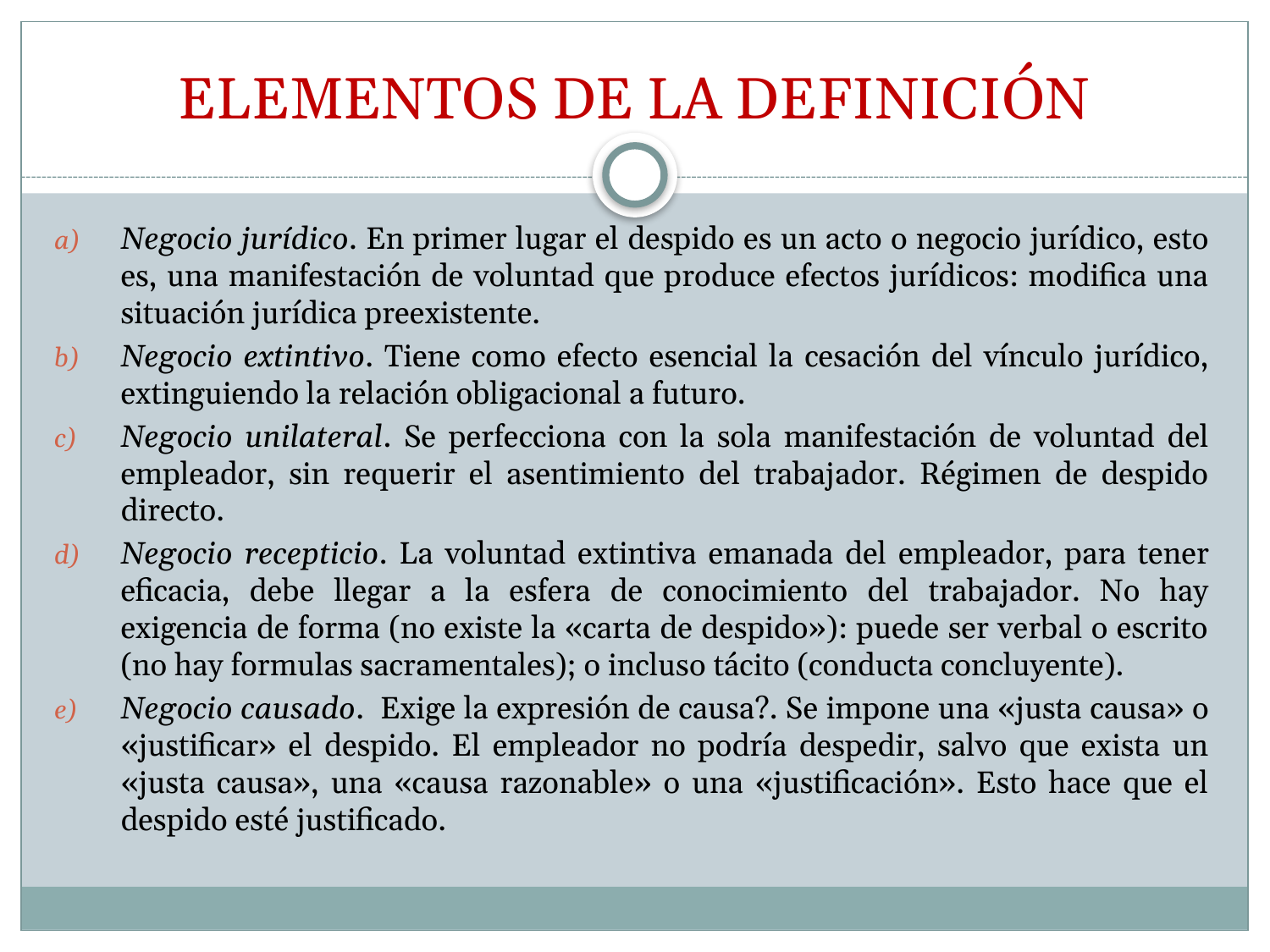

# ELEMENTOS DE LA DEFINICIÓN
Negocio jurídico. En primer lugar el despido es un acto o negocio jurídico, esto es, una manifestación de voluntad que produce efectos jurídicos: modifica una situación jurídica preexistente.
Negocio extintivo. Tiene como efecto esencial la cesación del vínculo jurídico, extinguiendo la relación obligacional a futuro.
Negocio unilateral. Se perfecciona con la sola manifestación de voluntad del empleador, sin requerir el asentimiento del trabajador. Régimen de despido directo.
Negocio recepticio. La voluntad extintiva emanada del empleador, para tener eficacia, debe llegar a la esfera de conocimiento del trabajador. No hay exigencia de forma (no existe la «carta de despido»): puede ser verbal o escrito (no hay formulas sacramentales); o incluso tácito (conducta concluyente).
Negocio causado.  Exige la expresión de causa?. Se impone una «justa causa» o «justificar» el despido. El empleador no podría despedir, salvo que exista un «justa causa», una «causa razonable» o una «justificación». Esto hace que el despido esté justificado.